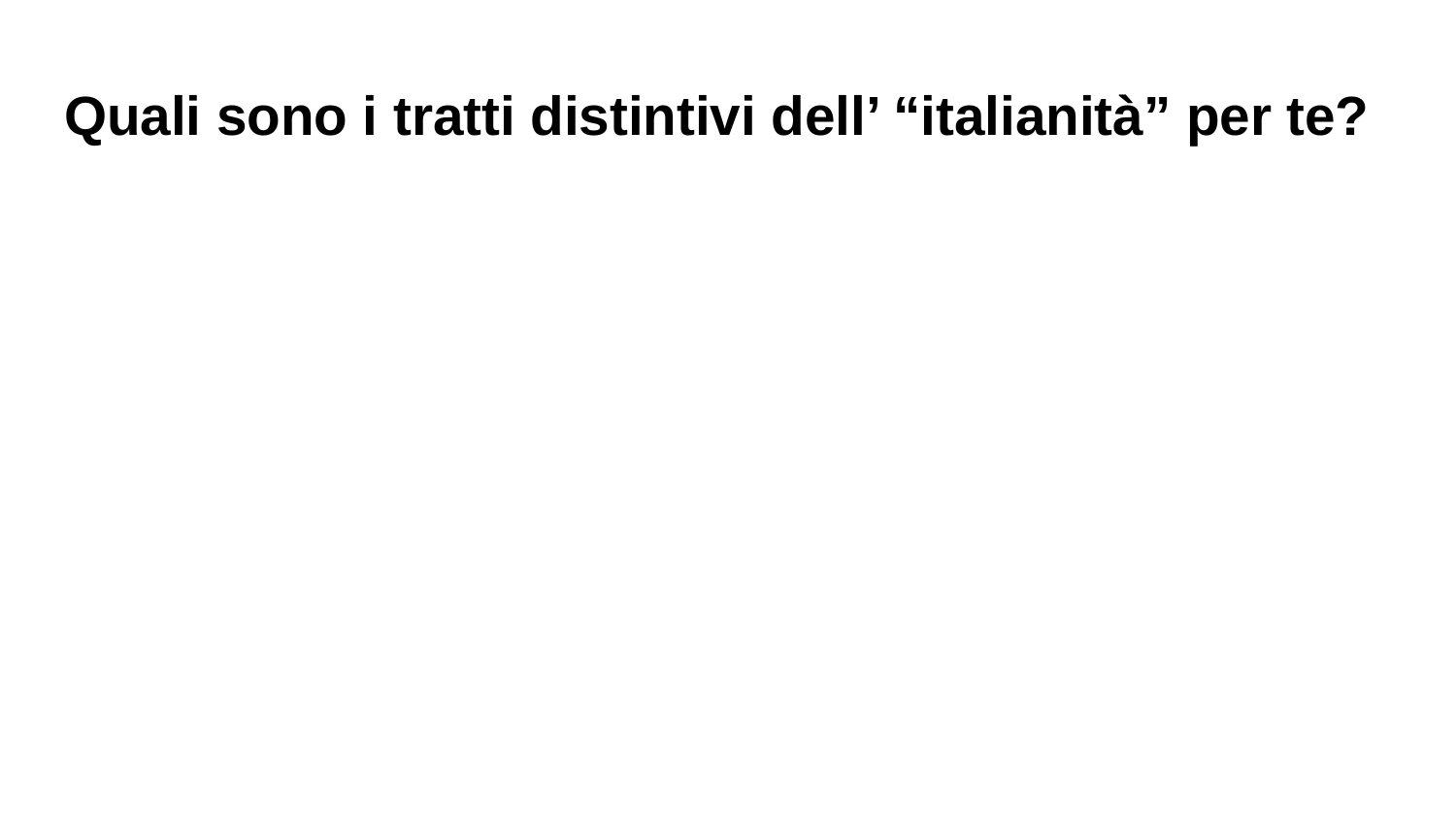

# Quali sono i tratti distintivi dell’ “italianità” per te?